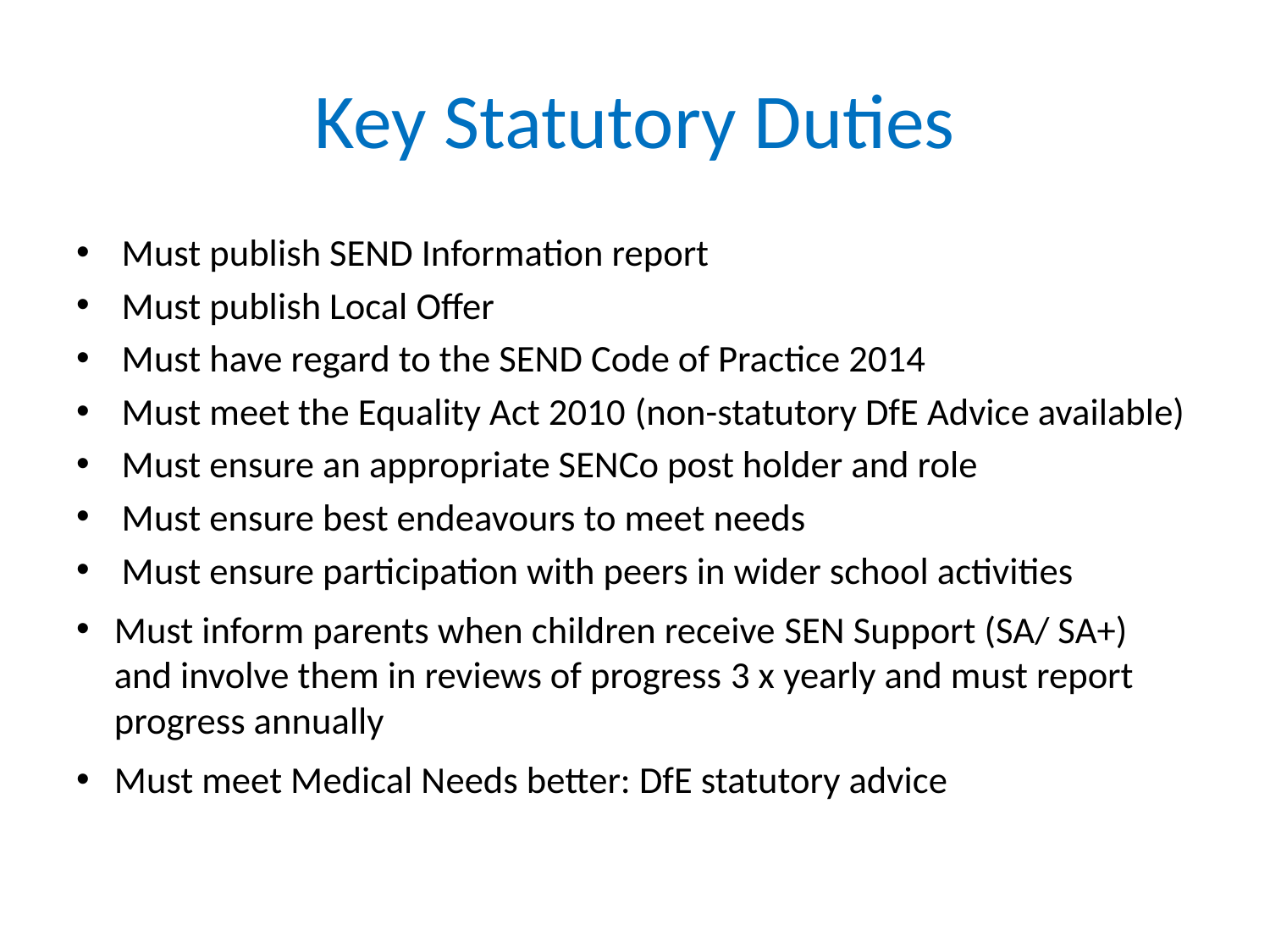

# Key Statutory Duties
Must publish SEND Information report
Must publish Local Offer
Must have regard to the SEND Code of Practice 2014
Must meet the Equality Act 2010 (non-statutory DfE Advice available)
Must ensure an appropriate SENCo post holder and role
Must ensure best endeavours to meet needs
Must ensure participation with peers in wider school activities
Must inform parents when children receive SEN Support (SA/ SA+) and involve them in reviews of progress 3 x yearly and must report progress annually
Must meet Medical Needs better: DfE statutory advice